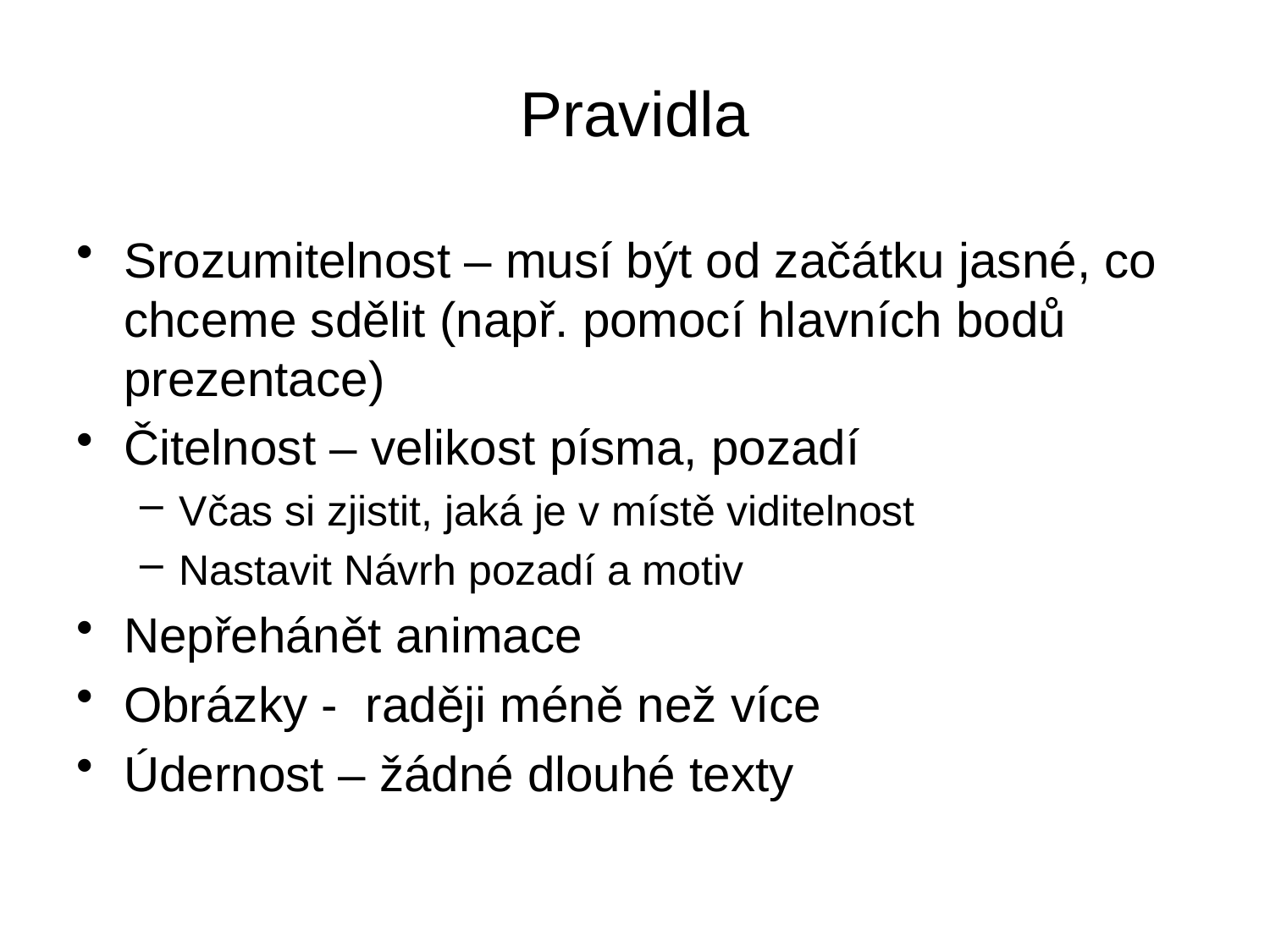

# Pravidla
Srozumitelnost – musí být od začátku jasné, co chceme sdělit (např. pomocí hlavních bodů prezentace)
Čitelnost – velikost písma, pozadí
Včas si zjistit, jaká je v místě viditelnost
Nastavit Návrh pozadí a motiv
Nepřehánět animace
Obrázky -  raději méně než více
Údernost – žádné dlouhé texty

5